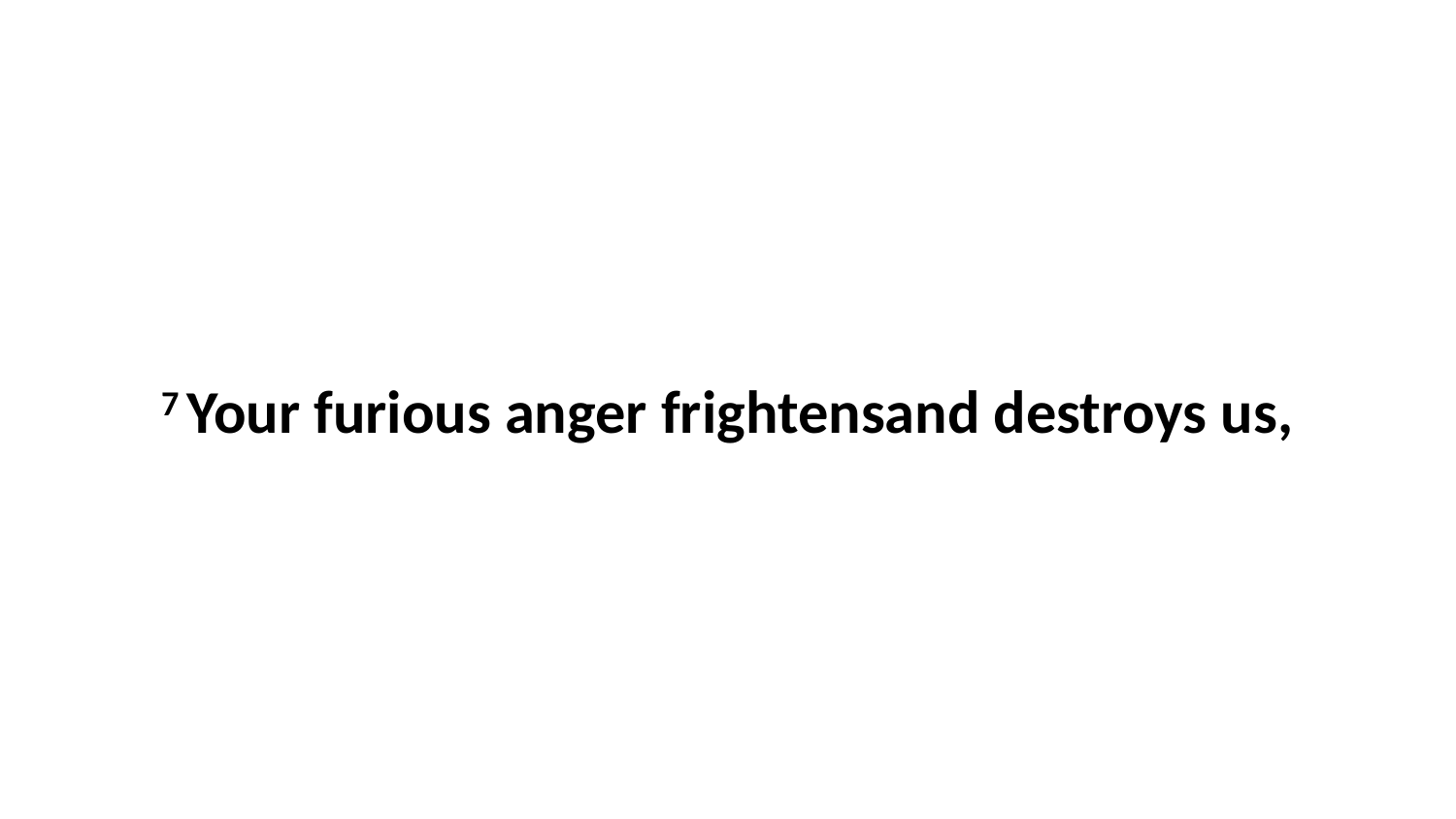

7 Your furious anger frightensand destroys us,